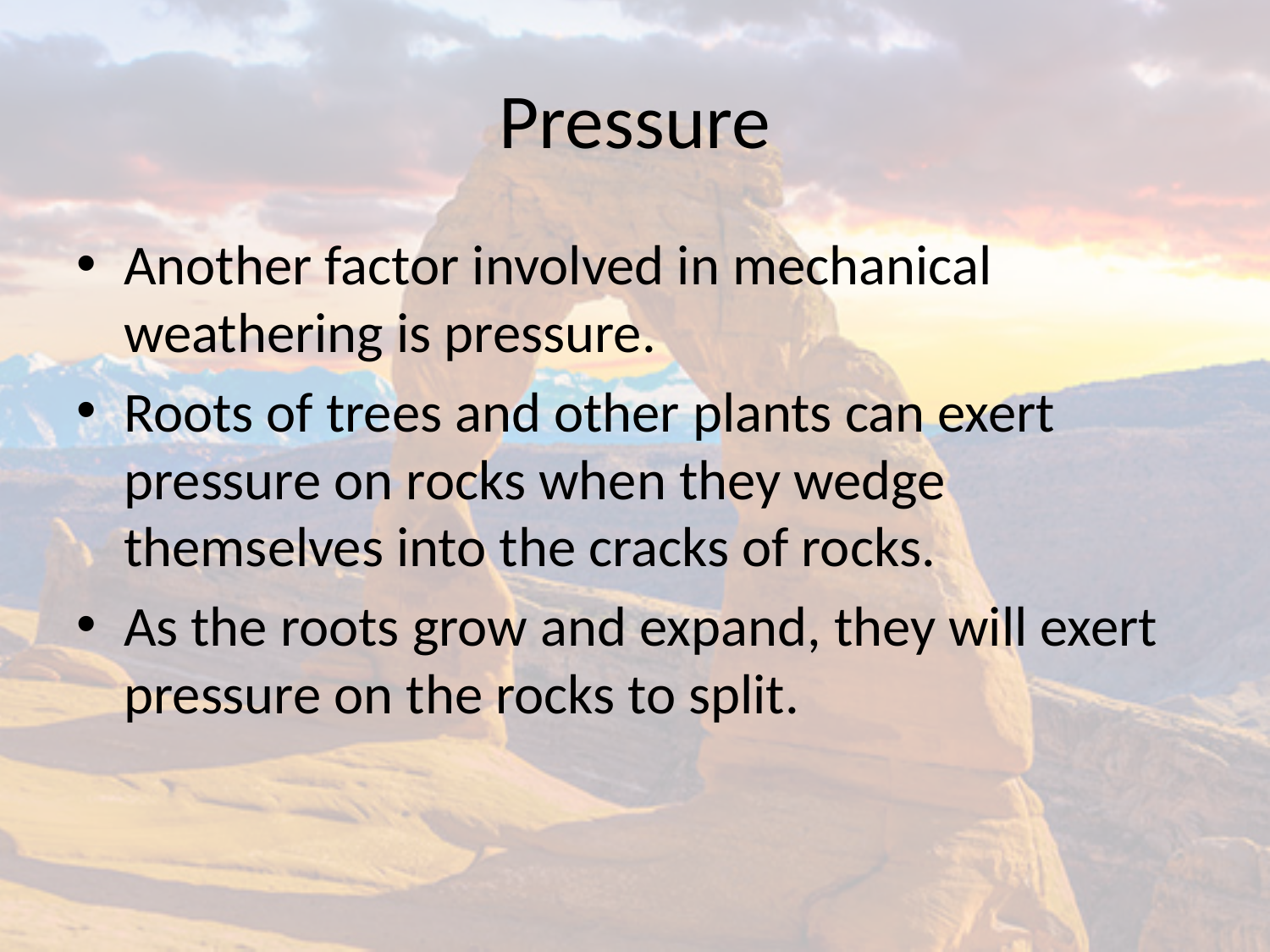

# Pressure
Another factor involved in mechanical weathering is pressure.
Roots of trees and other plants can exert pressure on rocks when they wedge themselves into the cracks of rocks.
As the roots grow and expand, they will exert pressure on the rocks to split.